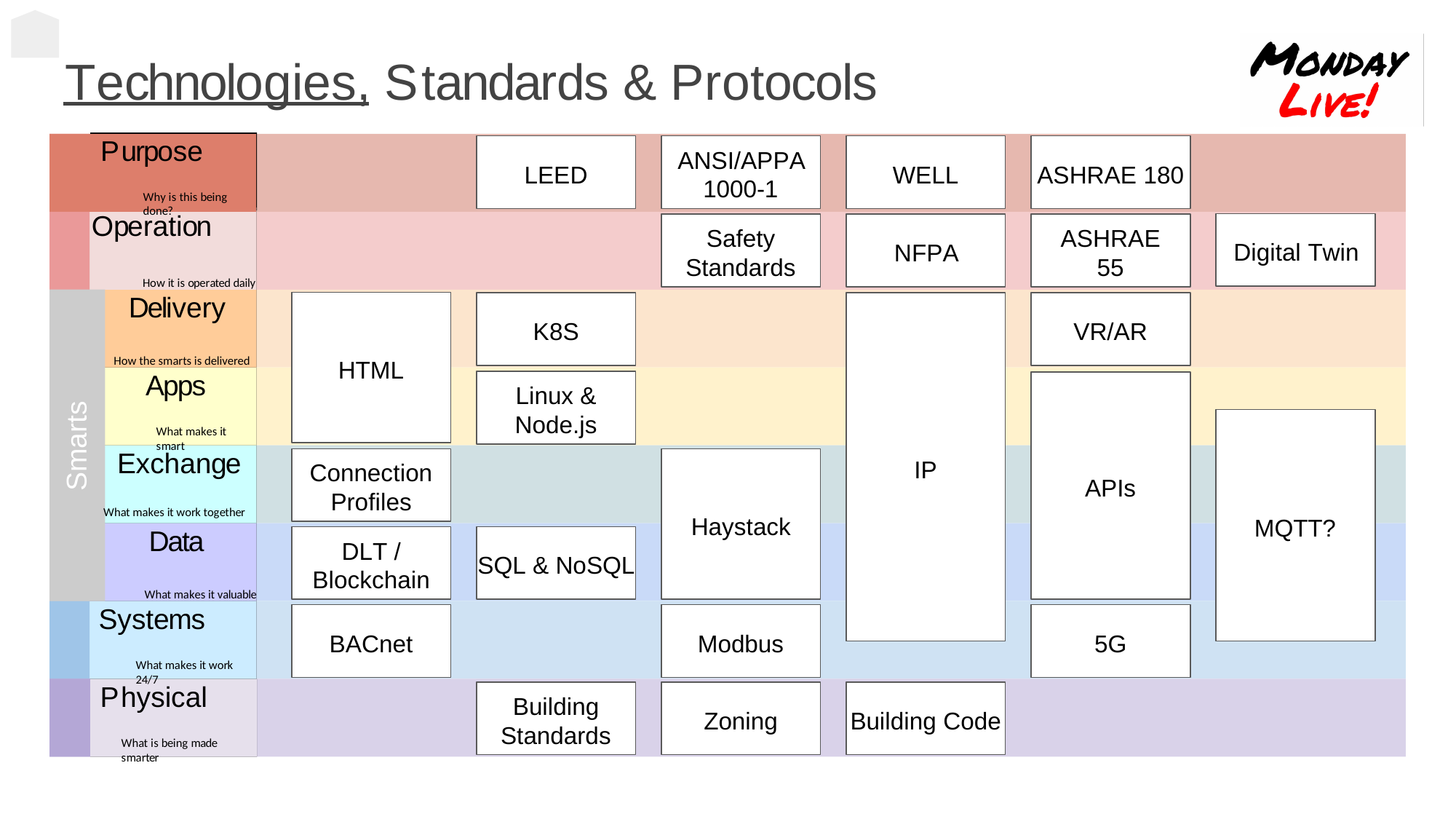

# Technologies, Standards & Protocols

Purpose
Purpose

ANSI/APPA 1000-1
LEED
WELL
ASHRAE 180
Why is this being done?
Why is this being done?

Operation
Operation

Safety Standards
ASHRAE 55
Digital Twin
NFPA
How it is operated daily
How it is operated daily

Delivery

Delivery

K8S
VR/AR
How the smarts is delivered
How the smarts is delivered
HTML
Apps

Apps

Smarts

Linux & Node.js
Smarts

What makes it smart
What makes it smart
Exchange

Exchange

IP
Connection Profiles
APIs
What makes it work together
What makes it work together
Haystack
MQTT?

Data
Data

DLT /
Blockchain
SQL & NoSQL
What makes it valuable
What makes it valuable

Systems
Systems

BACnet
Modbus
5G
What makes it work 24/7
What makes it work 24/7

Physical
Physical

Building Standards
Zoning
Building Code
What is being made smarter
What is being made smarter